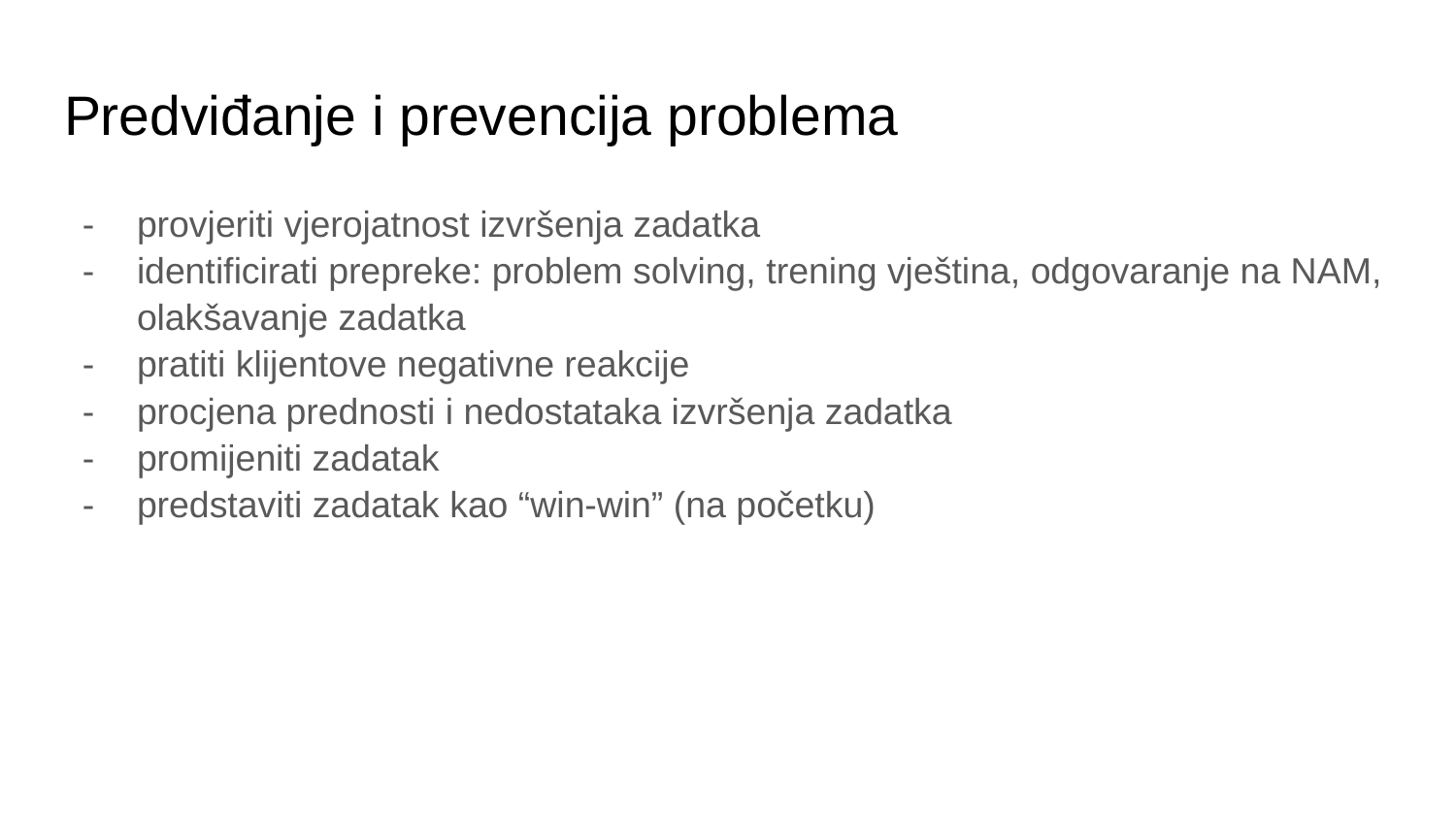

# Predviđanje i prevencija problema
provjeriti vjerojatnost izvršenja zadatka
identificirati prepreke: problem solving, trening vještina, odgovaranje na NAM, olakšavanje zadatka
pratiti klijentove negativne reakcije
procjena prednosti i nedostataka izvršenja zadatka
promijeniti zadatak
predstaviti zadatak kao “win-win” (na početku)